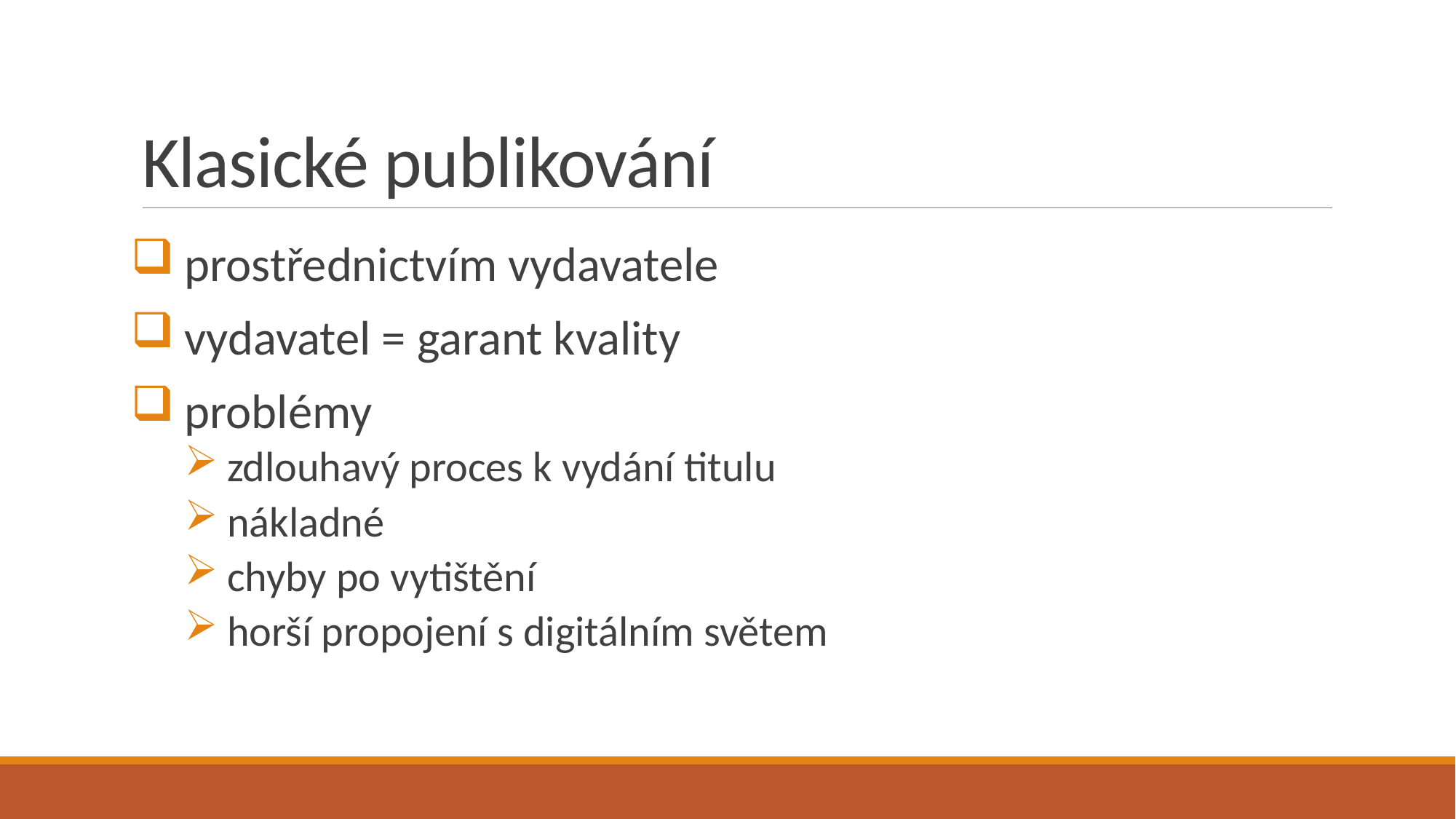

# Klasické publikování
prostřednictvím vydavatele
vydavatel = garant kvality
problémy
zdlouhavý proces k vydání titulu
nákladné
chyby po vytištění
horší propojení s digitálním světem